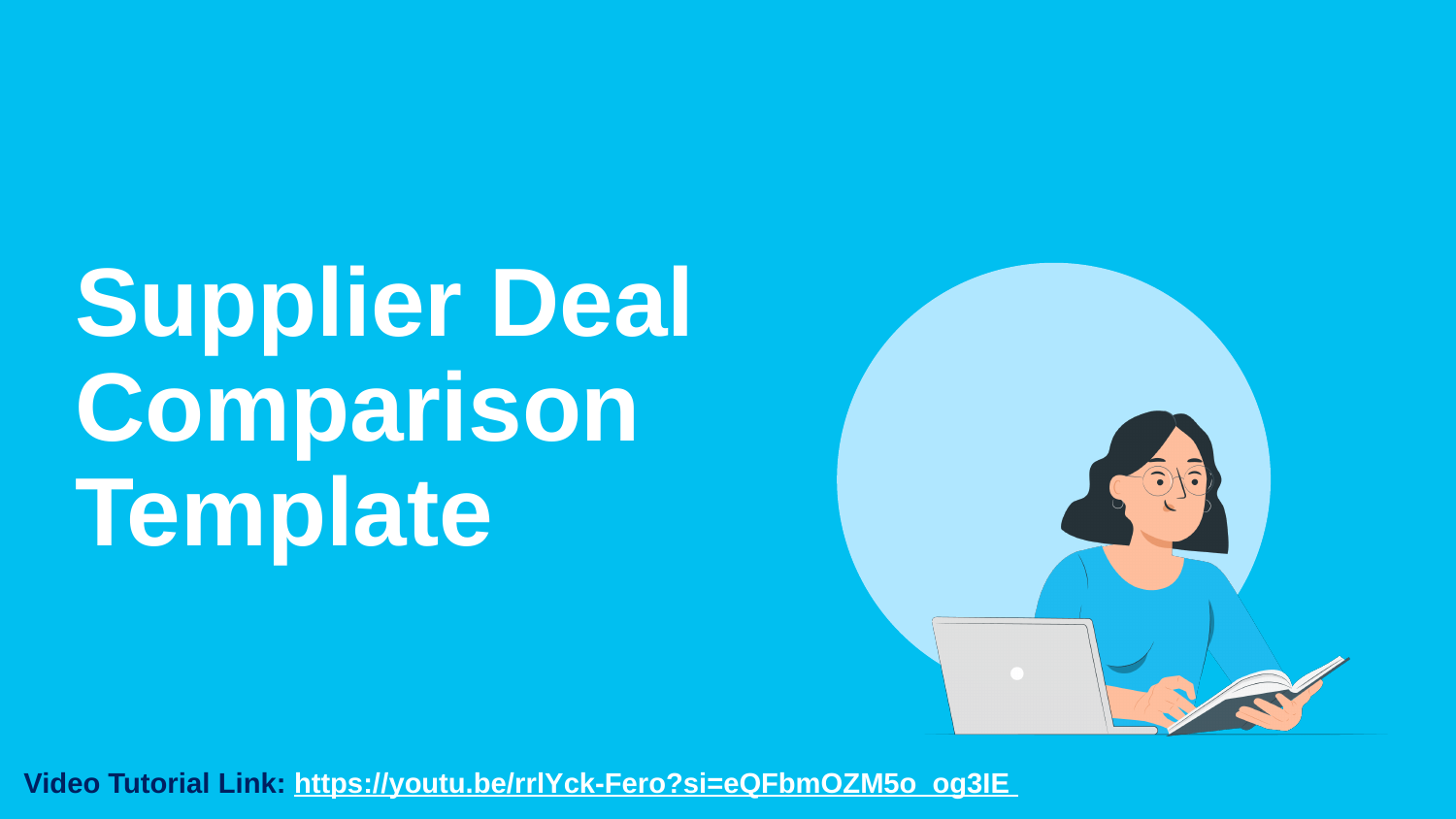

# Supplier Deal Comparison
Template
Video Tutorial Link: https://youtu.be/rrlYck-Fero?si=eQFbmOZM5o_og3IE